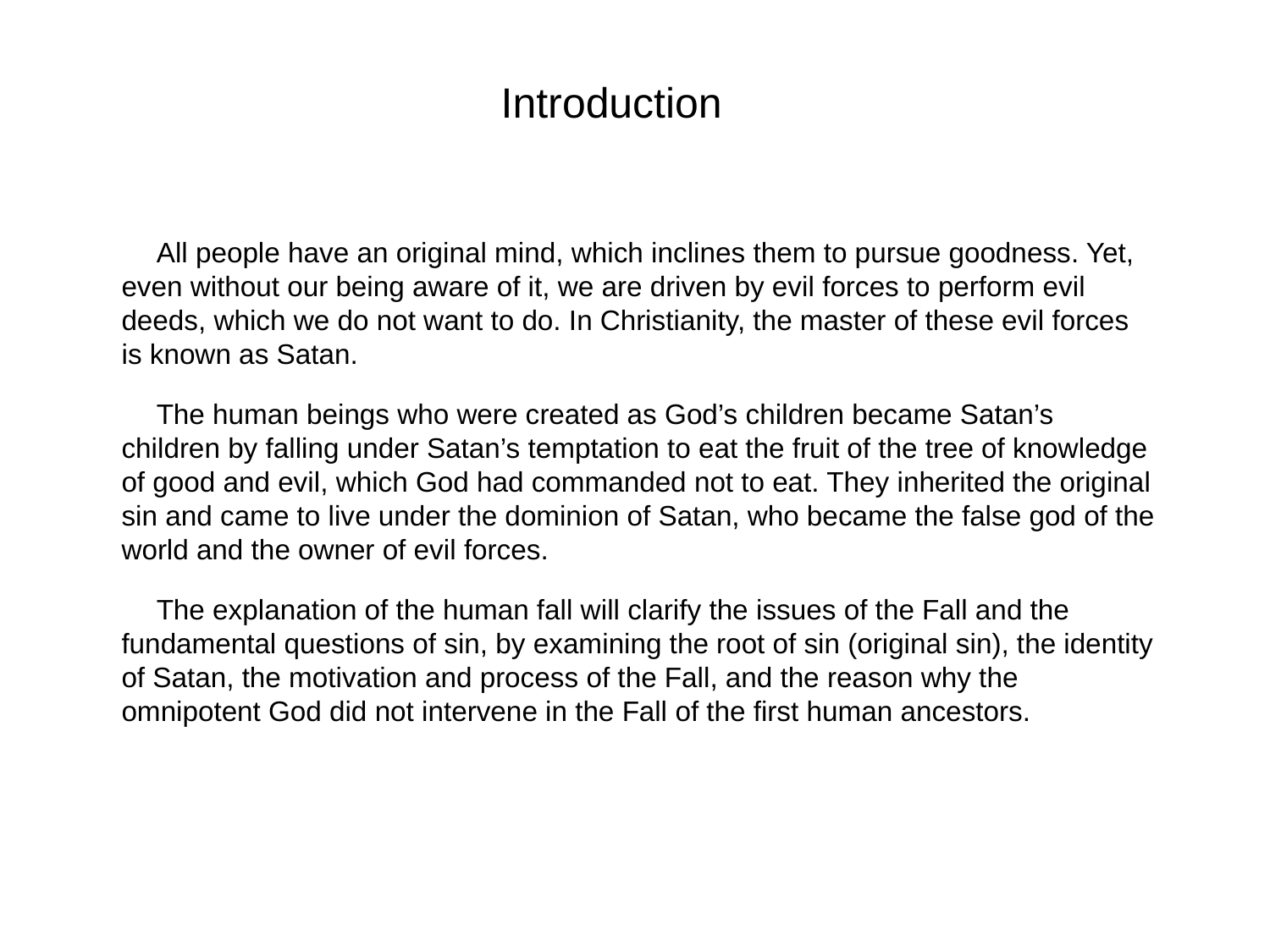

Introduction
　All people have an original mind, which inclines them to pursue goodness. Yet, even without our being aware of it, we are driven by evil forces to perform evil deeds, which we do not want to do. In Christianity, the master of these evil forces is known as Satan.
　The human beings who were created as God’s children became Satan’s children by falling under Satan’s temptation to eat the fruit of the tree of knowledge of good and evil, which God had commanded not to eat. They inherited the original sin and came to live under the dominion of Satan, who became the false god of the world and the owner of evil forces.
　The explanation of the human fall will clarify the issues of the Fall and the fundamental questions of sin, by examining the root of sin (original sin), the identity of Satan, the motivation and process of the Fall, and the reason why the omnipotent God did not intervene in the Fall of the first human ancestors.